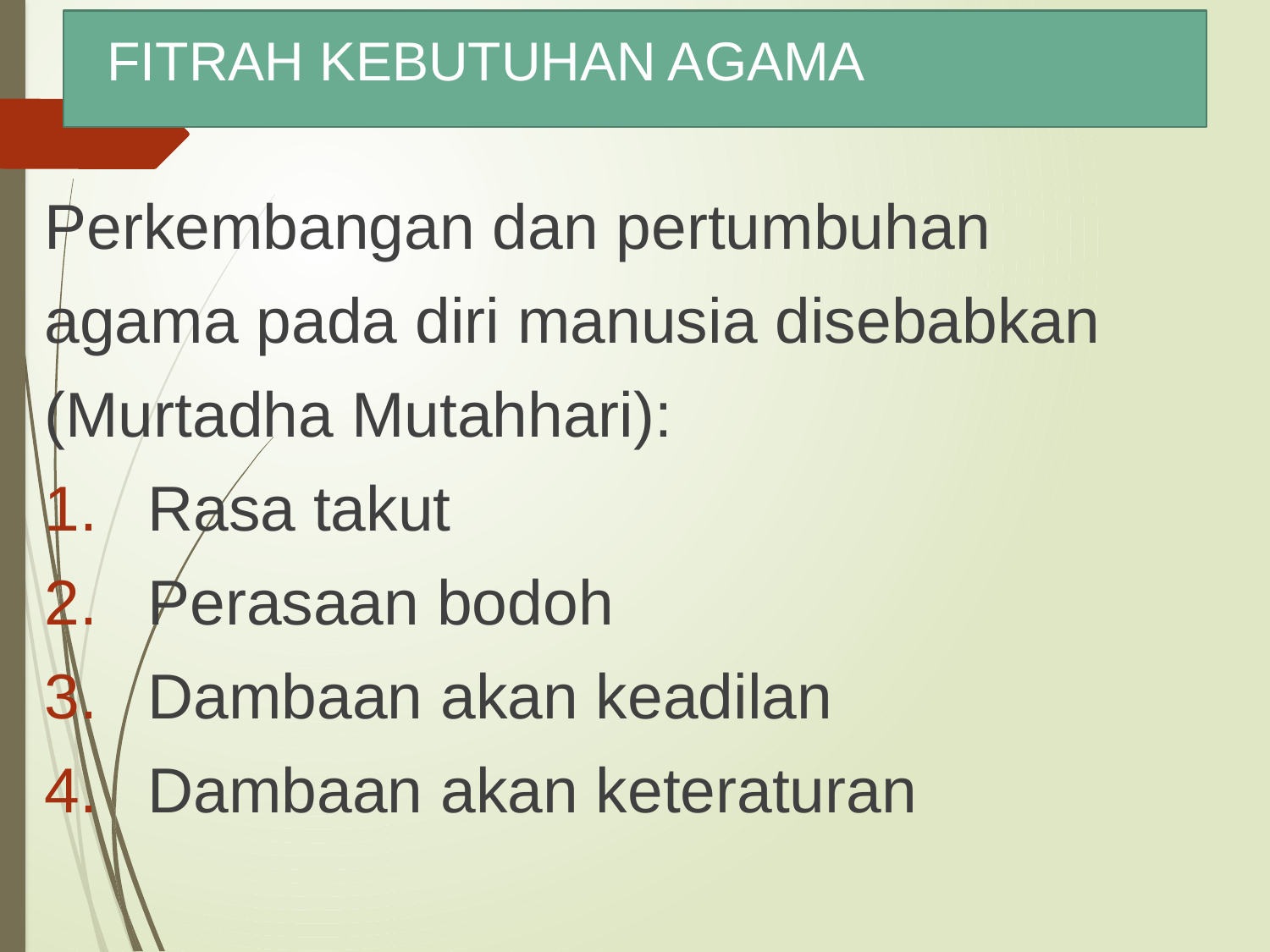

# FITRAH KEBUTUHAN AGAMA
Perkembangan dan pertumbuhan
agama pada diri manusia disebabkan
(Murtadha Mutahhari):
Rasa takut
Perasaan bodoh
Dambaan akan keadilan
Dambaan akan keteraturan